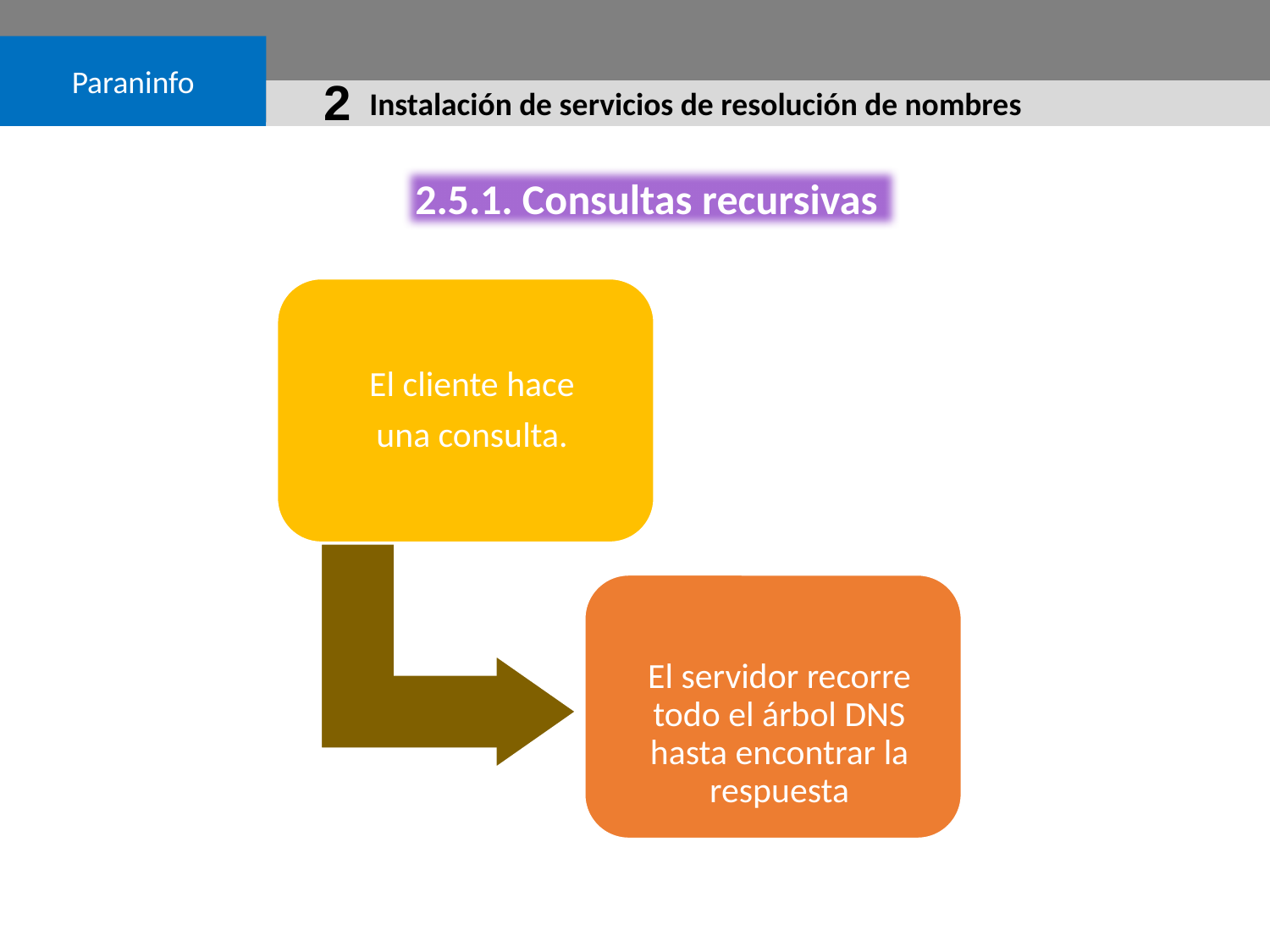

2.5.1. Consultas recursivas
El cliente hace
una consulta.

El servidor recorre todo el árbol DNS hasta encontrar la respuesta